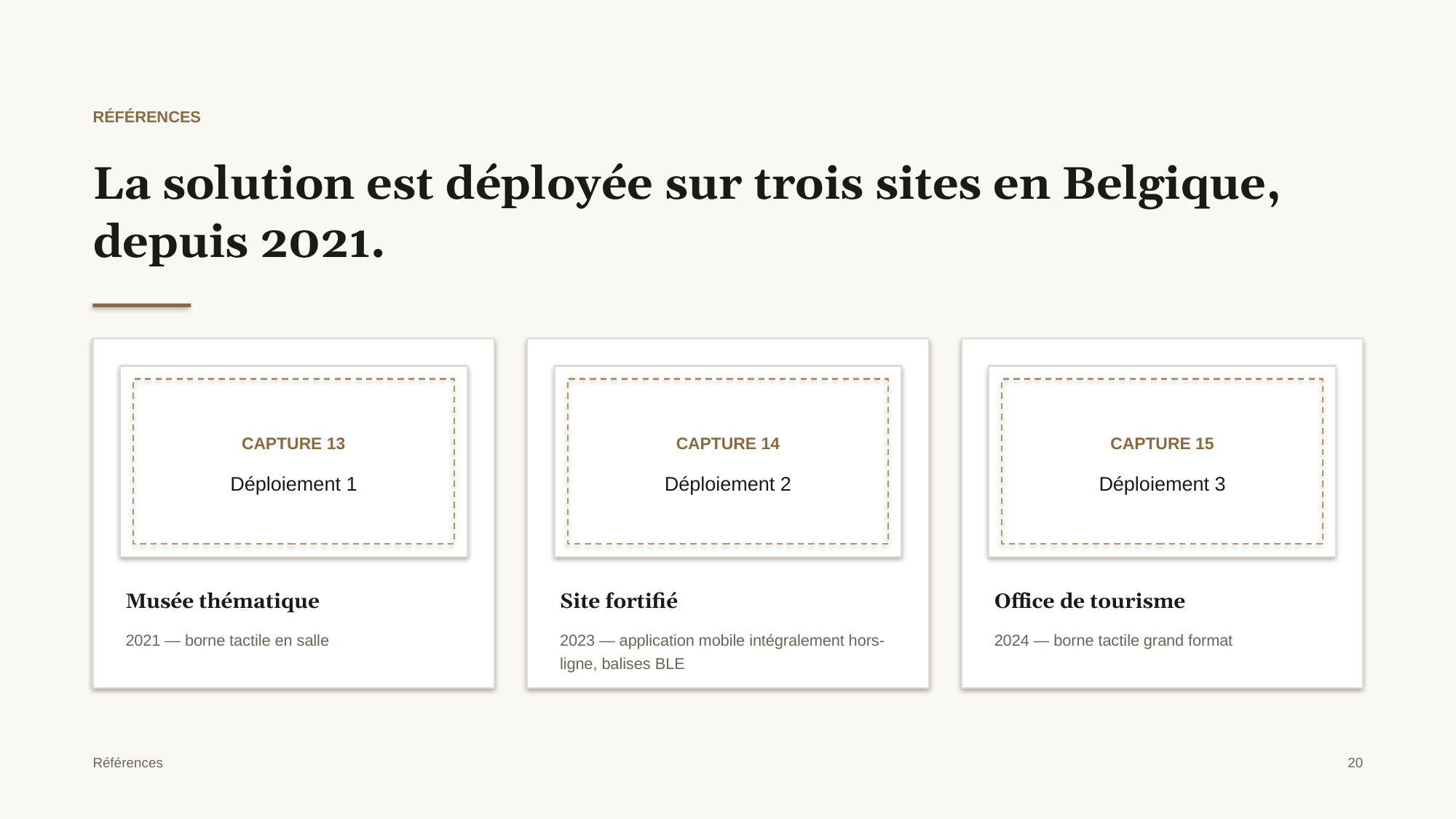

RÉFÉRENCES
La solution est déployée sur trois sites en Belgique, depuis 2021.

CAPTURE 13
Déploiement 1

CAPTURE 14
Déploiement 2

CAPTURE 15
Déploiement 3

Musée thématique
Site fortifié
Office de tourisme
2021 — borne tactile en salle
2023 — application mobile intégralement hors-ligne, balises BLE
2024 — borne tactile grand format
Références
20